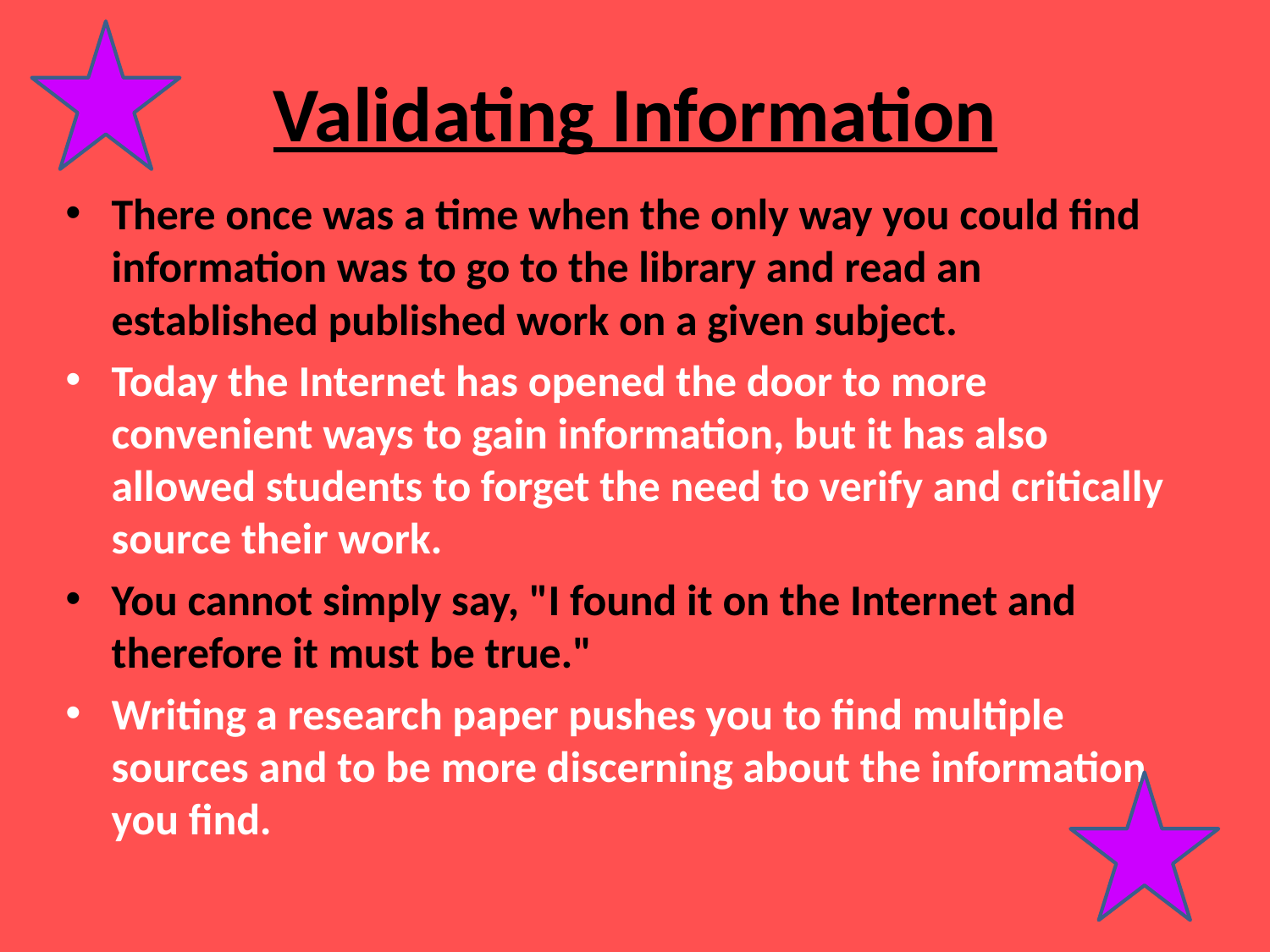

# Validating Information
There once was a time when the only way you could find information was to go to the library and read an established published work on a given subject.
Today the Internet has opened the door to more convenient ways to gain information, but it has also allowed students to forget the need to verify and critically source their work.
You cannot simply say, "I found it on the Internet and therefore it must be true."
Writing a research paper pushes you to find multiple sources and to be more discerning about the information you find.